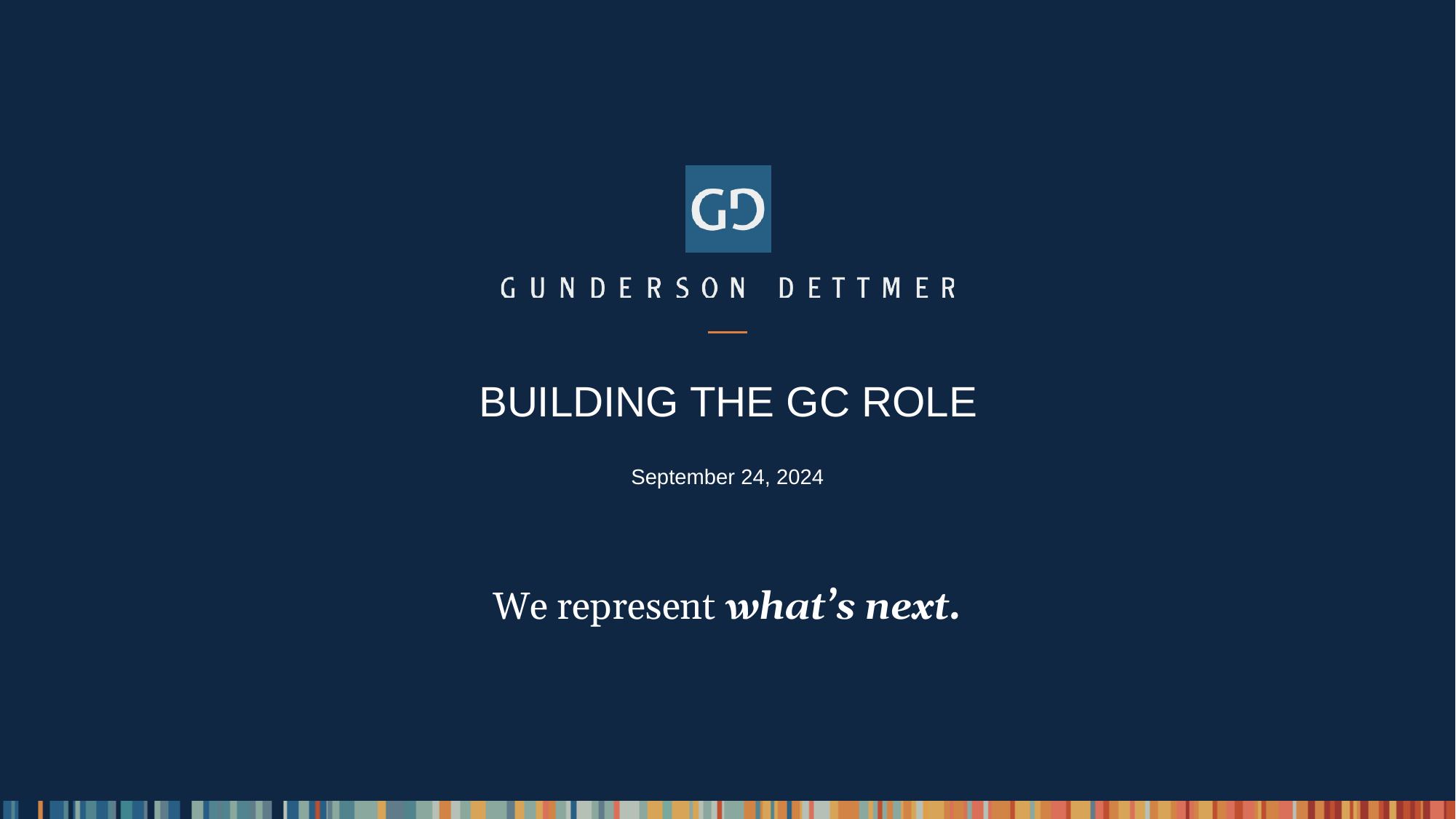

BUILDINg the GC Role
September 24, 2024